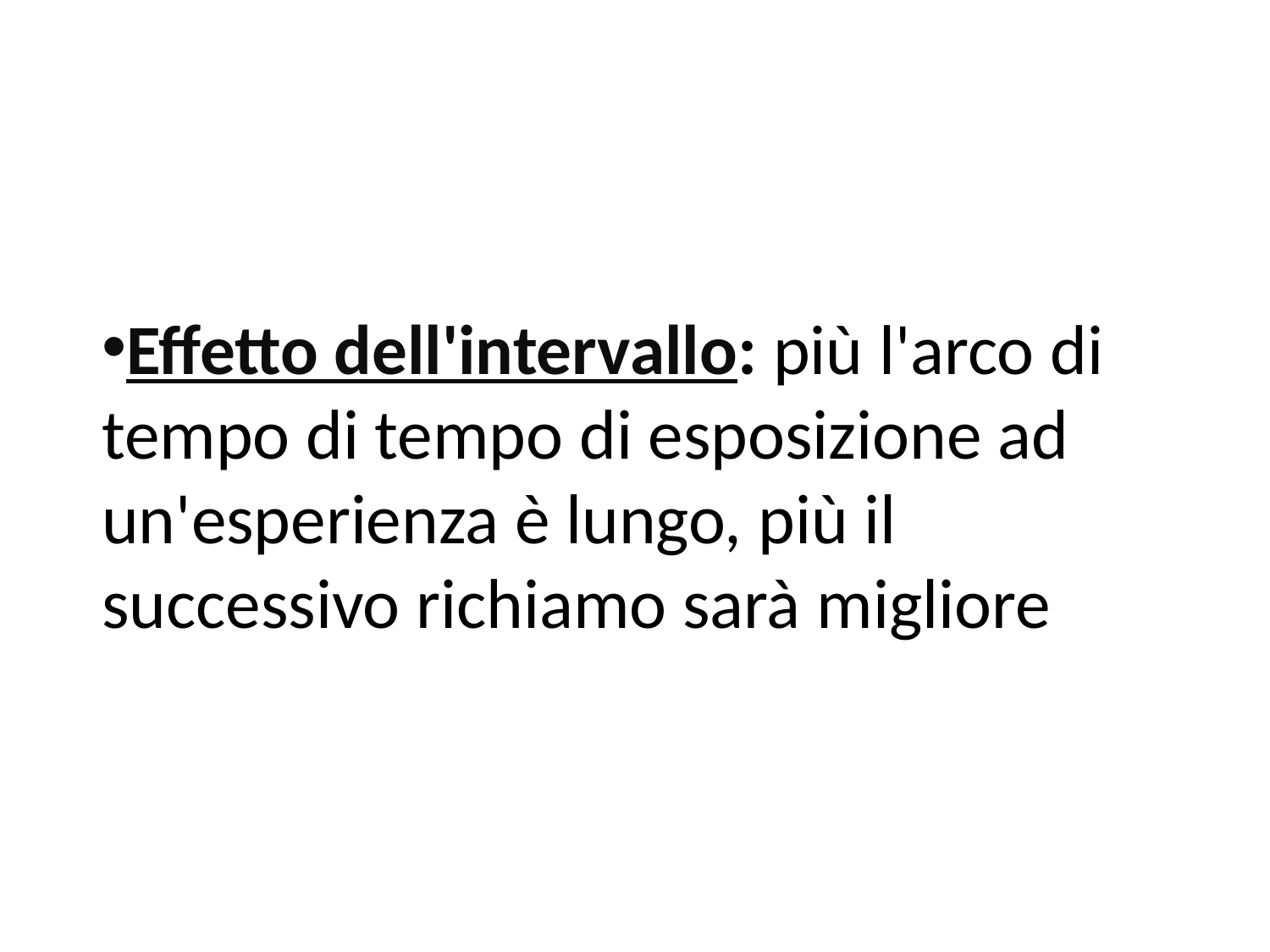

Effetto dell'intervallo: più l'arco di tempo di tempo di esposizione ad un'esperienza è lungo, più il successivo richiamo sarà migliore